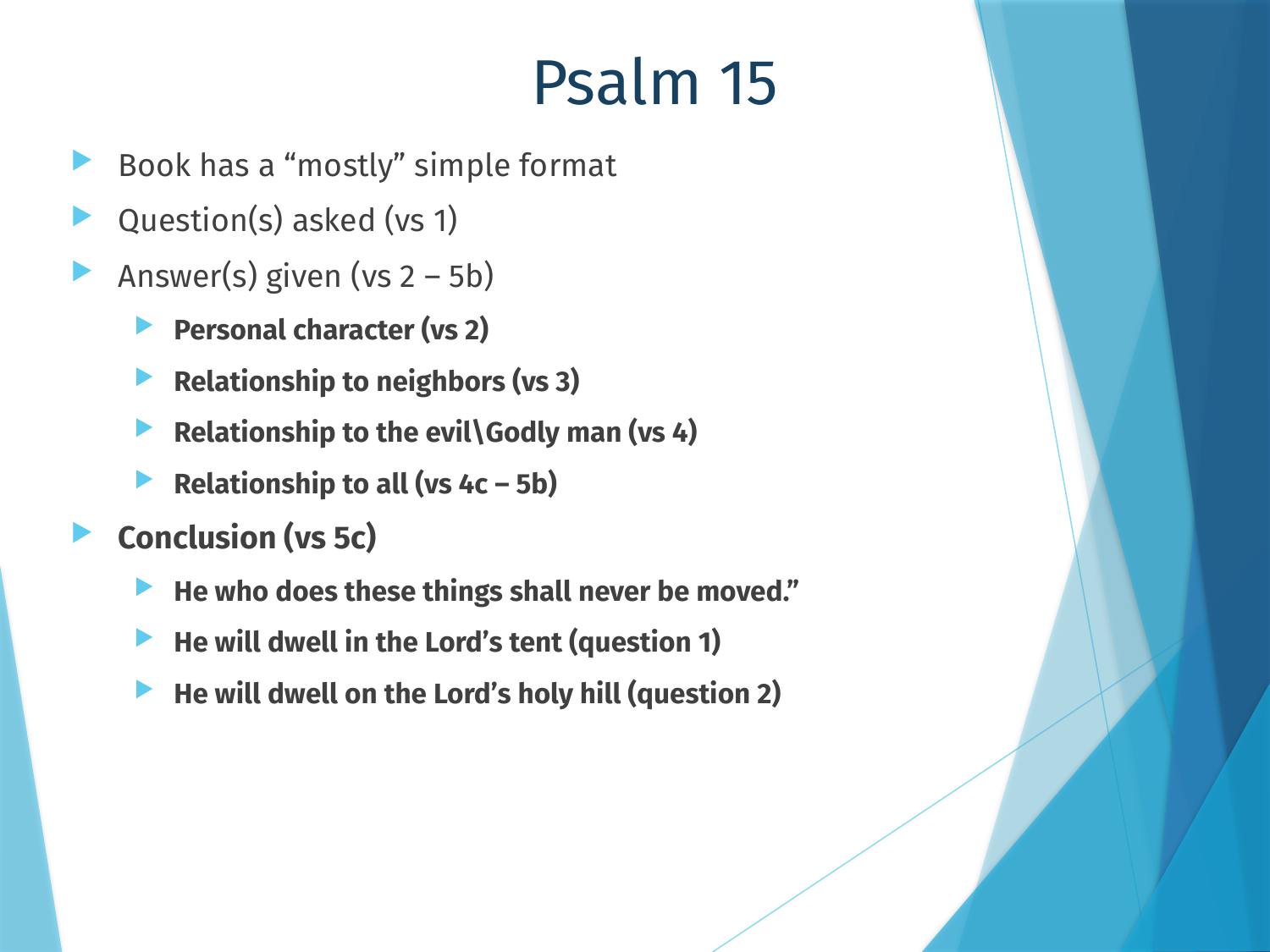

# Psalm 15
Book has a “mostly” simple format
Question(s) asked (vs 1)
Answer(s) given (vs 2 – 5b)
Personal character (vs 2)
Relationship to neighbors (vs 3)
Relationship to the evil\Godly man (vs 4)
Relationship to all (vs 4c – 5b)
Conclusion (vs 5c)
He who does these things shall never be moved.”
He will dwell in the Lord’s tent (question 1)
He will dwell on the Lord’s holy hill (question 2)